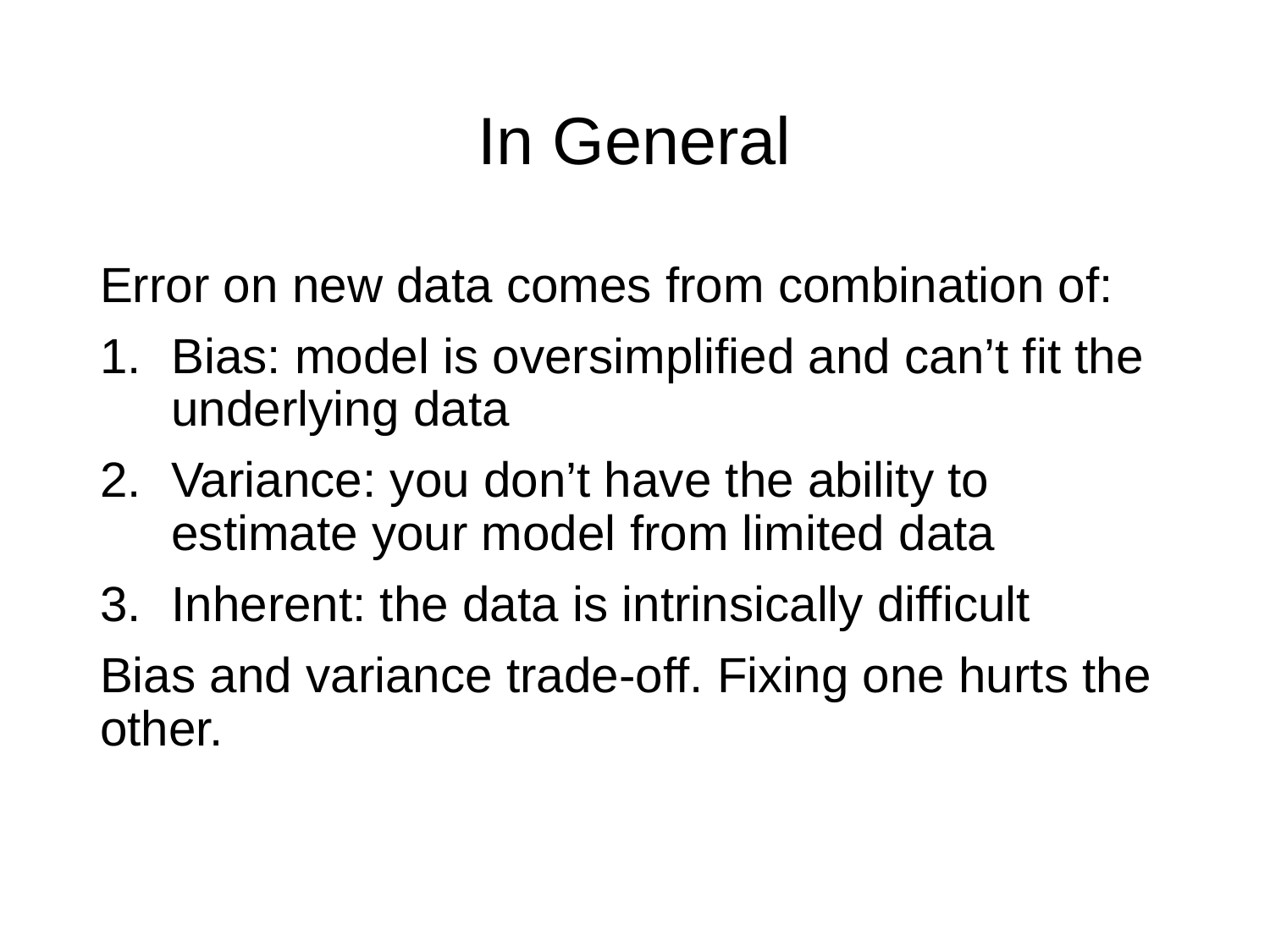

# In General
Error on new data comes from combination of:
Bias: model is oversimplified and can’t fit the underlying data
Variance: you don’t have the ability to estimate your model from limited data
Inherent: the data is intrinsically difficult
Bias and variance trade-off. Fixing one hurts the other.